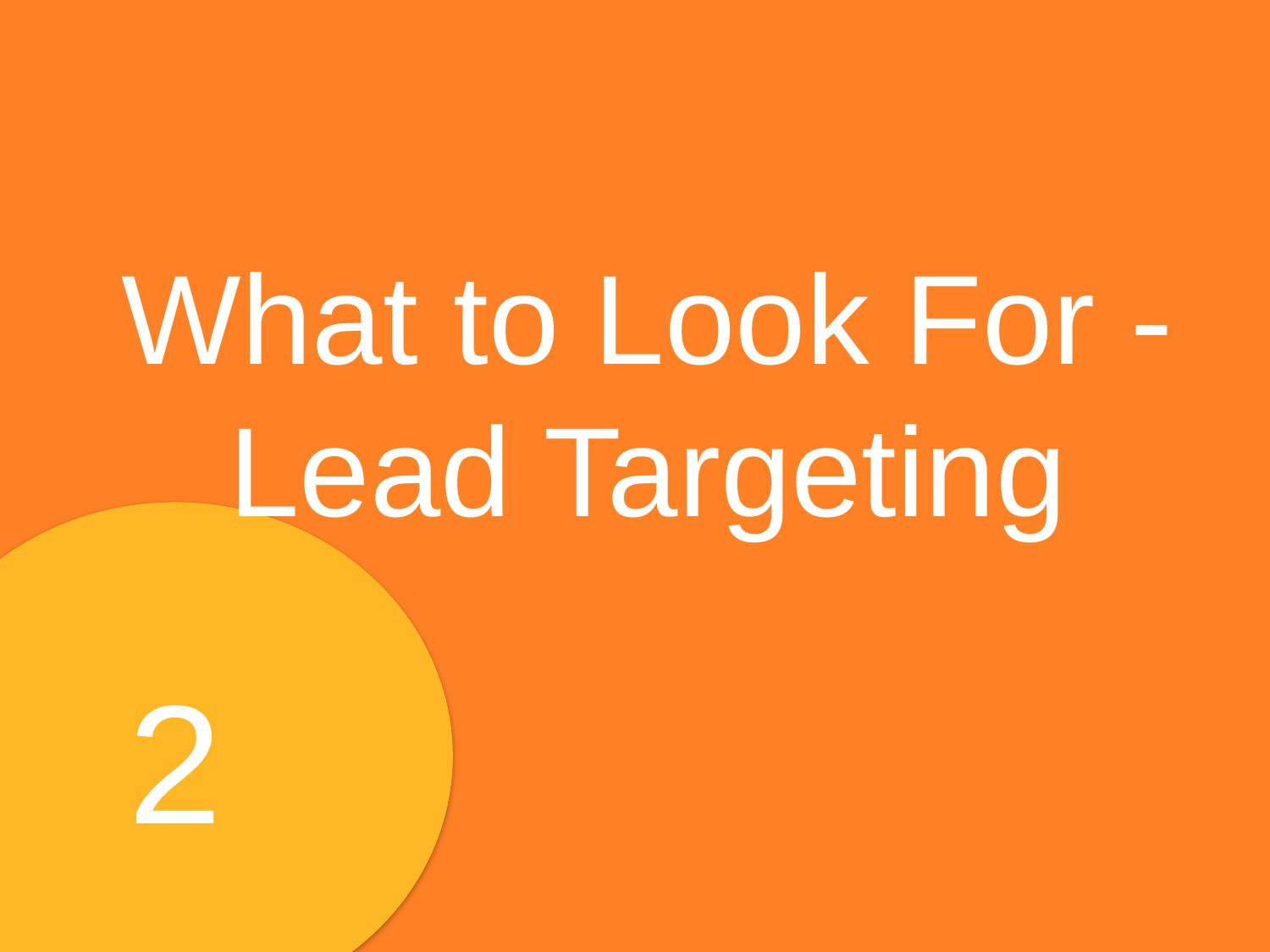

What to Look For - Lead Targeting
2